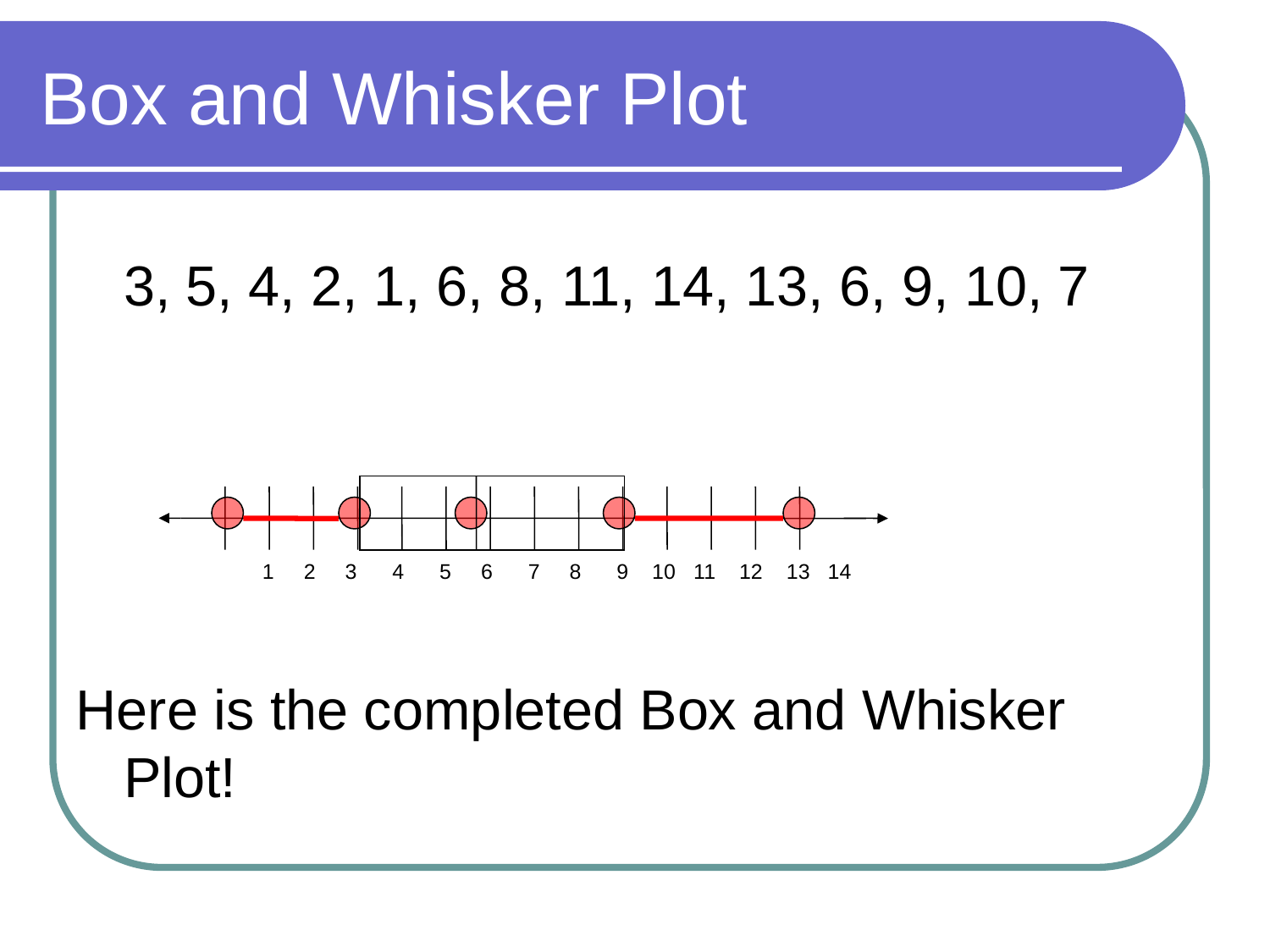

# Box and Whisker Plot

	3, 5, 4, 2, 1, 6, 8, 11, 14, 13, 6, 9, 10, 7

		  1     2     3      4      5     6      7     8      9    10   11    12    13   14

Here is the completed Box and Whisker Plot!